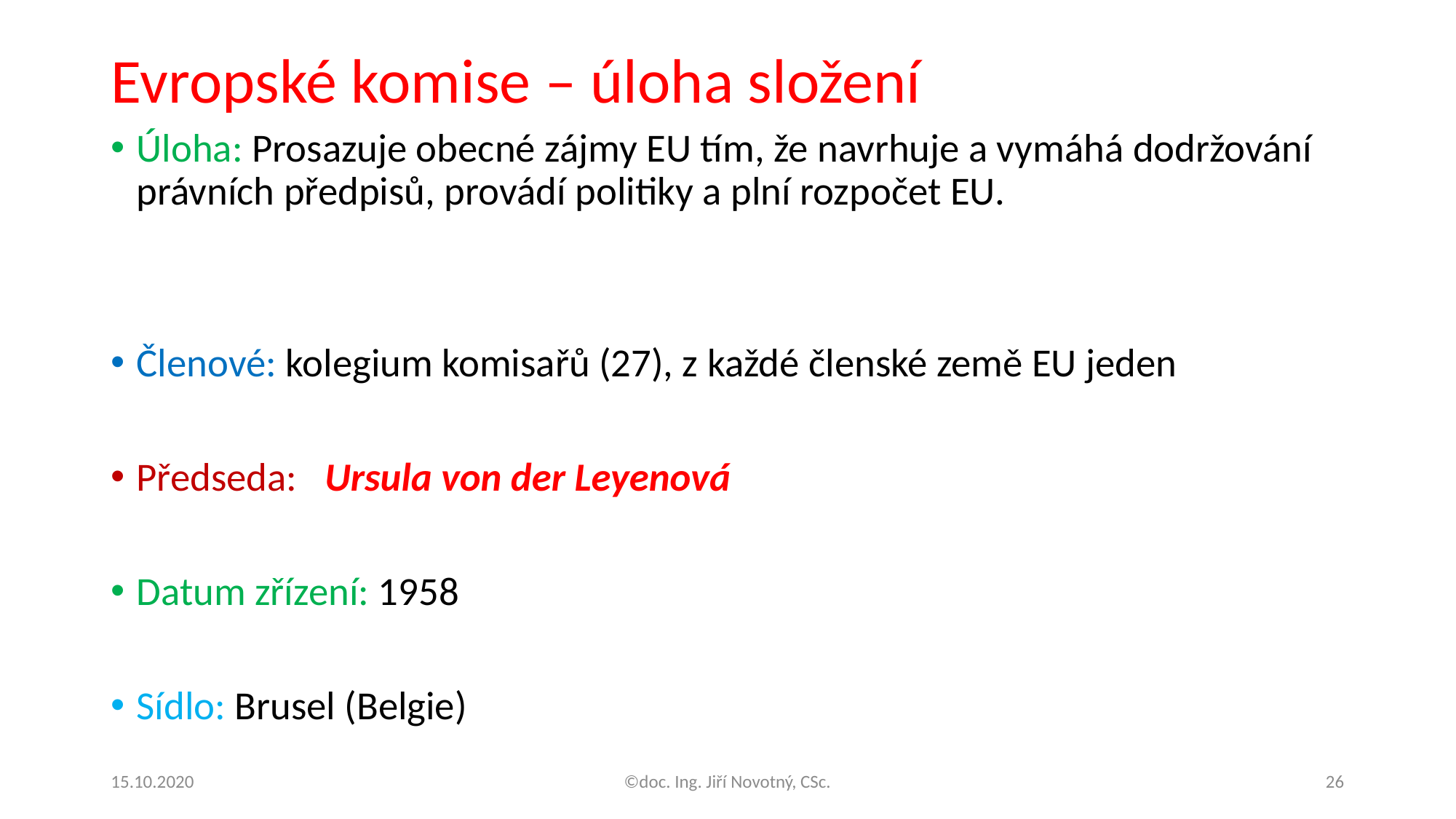

# Evropské komise – úloha složení
Úloha: Prosazuje obecné zájmy EU tím, že navrhuje a vymáhá dodržování právních předpisů, provádí politiky a plní rozpočet EU.

Členové: kolegium komisařů (27), z každé členské země EU jeden

Předseda:   Ursula von der Leyenová

Datum zřízení: 1958

Sídlo: Brusel (Belgie)
15.10.2020
©doc. Ing. Jiří Novotný, CSc.
26